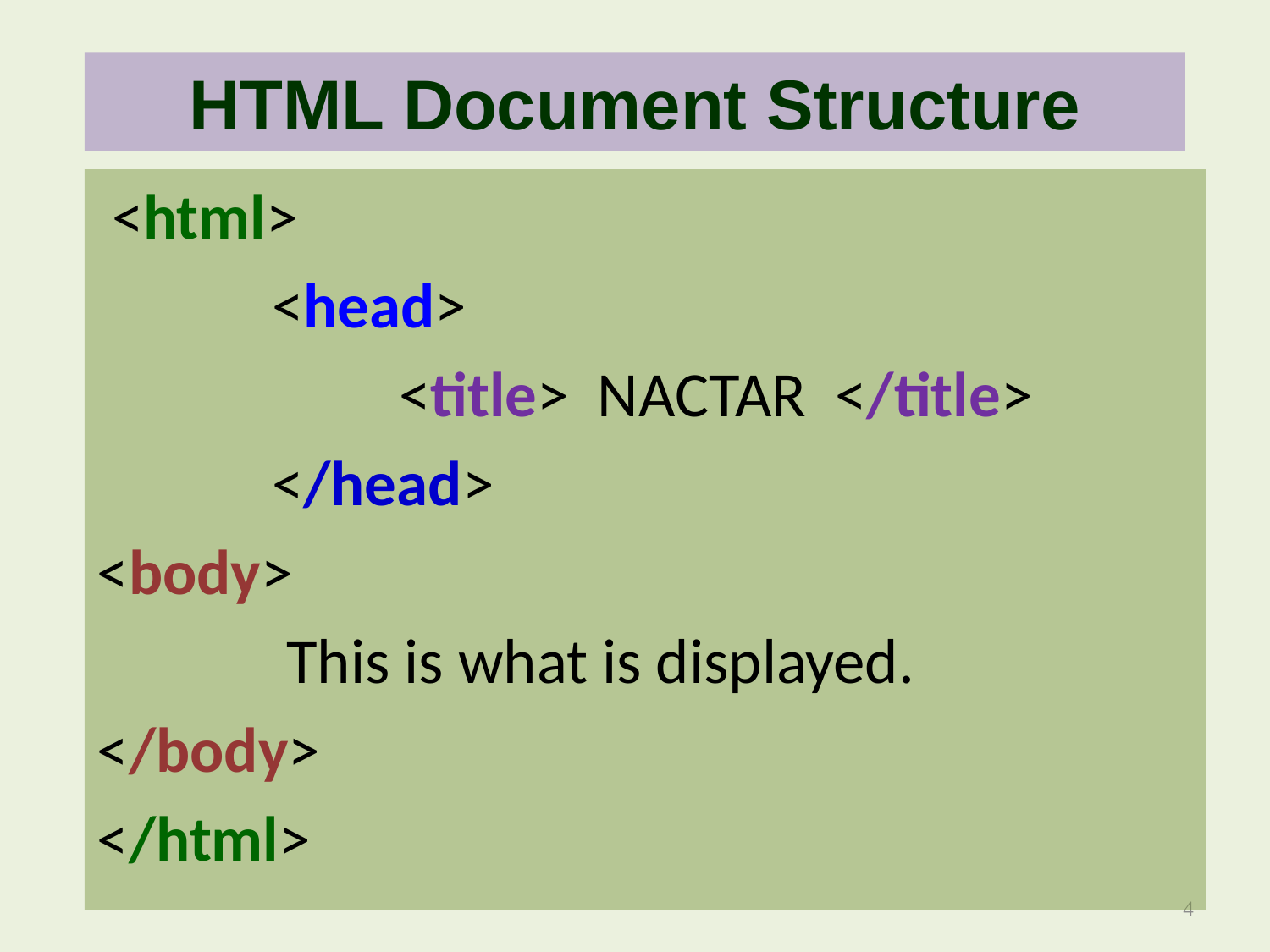

HTML Document Structure
 <html>
		<head>
			<title>  NACTAR  </title>
		</head>
<body>
		 This is what is displayed.
</body>
</html>

4